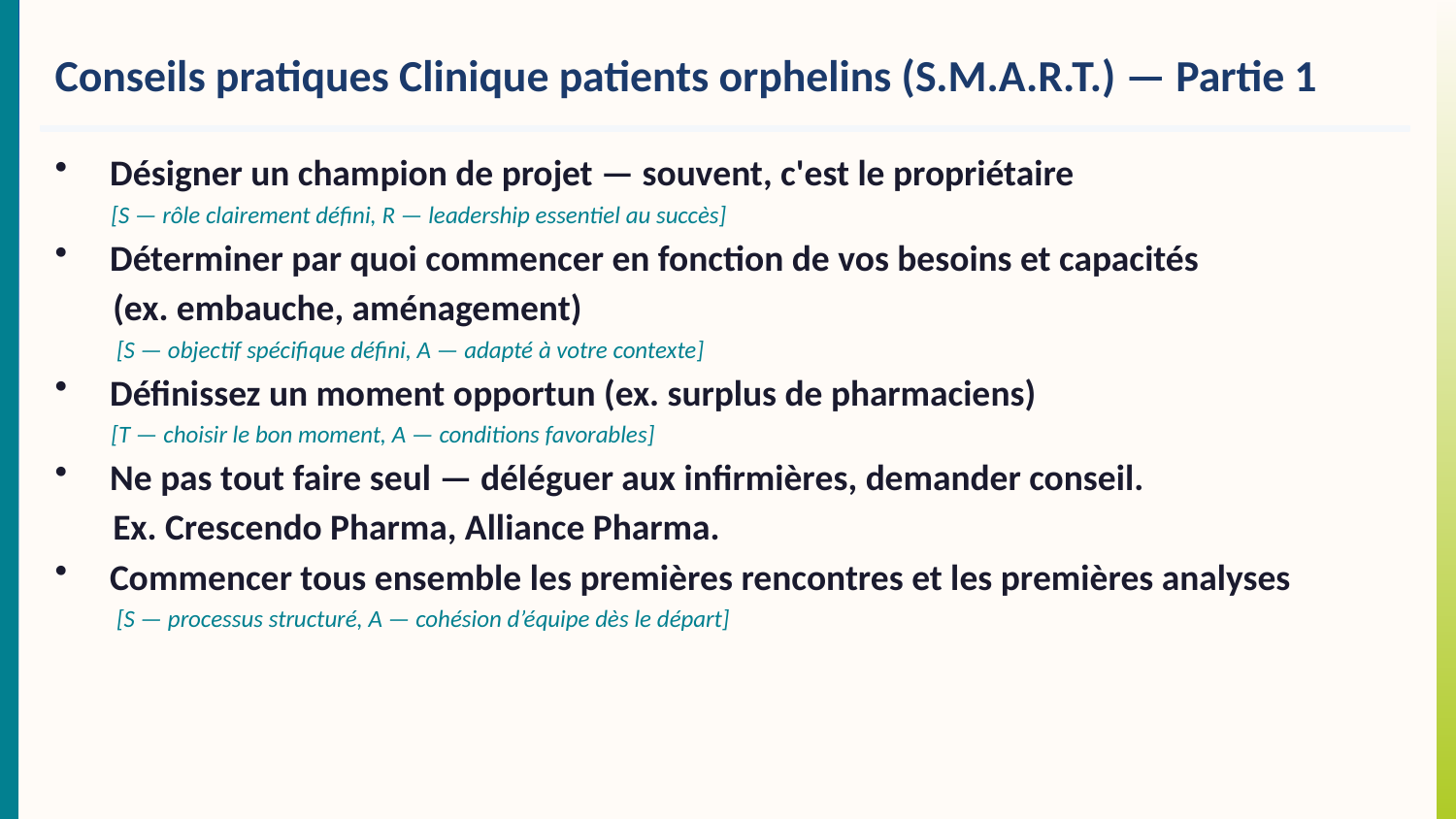

Conseils pratiques Clinique patients orphelins (S.M.A.R.T.) — Partie 1

Désigner un champion de projet — souvent, c'est le propriétaire
          [S — rôle clairement défini, R — leadership essentiel au succès]
Déterminer par quoi commencer en fonction de vos besoins et capacités
       (ex. embauche, aménagement)
           [S — objectif spécifique défini, A — adapté à votre contexte]
Définissez un moment opportun (ex. surplus de pharmaciens)
          [T — choisir le bon moment, A — conditions favorables]
Ne pas tout faire seul — déléguer aux infirmières, demander conseil.
       Ex. Crescendo Pharma, Alliance Pharma.
Commencer tous ensemble les premières rencontres et les premières analyses
           [S — processus structuré, A — cohésion d’équipe dès le départ]